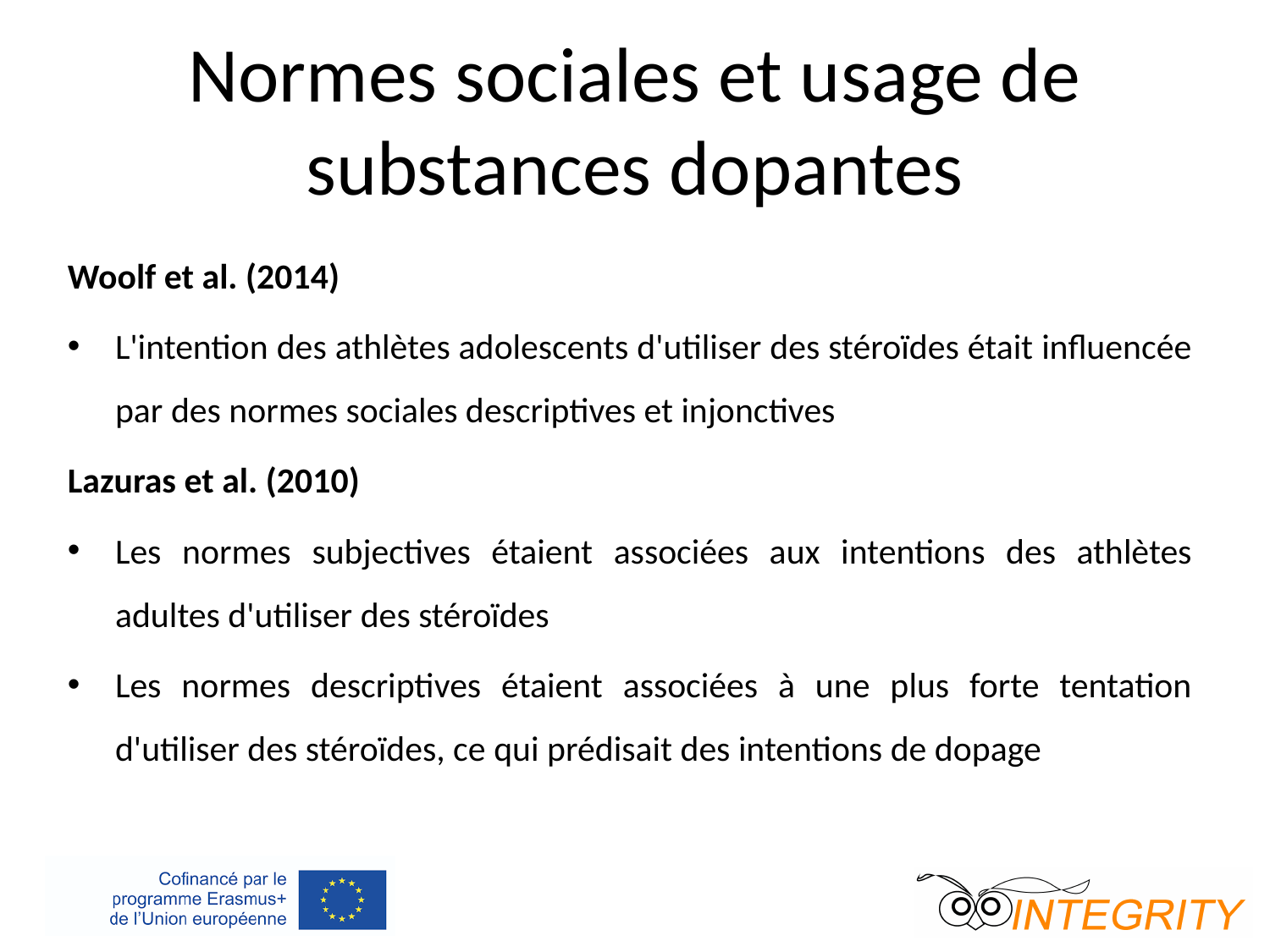

# Normes sociales et usage de substances dopantes
Woolf et al. (2014)
L'intention des athlètes adolescents d'utiliser des stéroïdes était influencée par des normes sociales descriptives et injonctives
Lazuras et al. (2010)
Les normes subjectives étaient associées aux intentions des athlètes adultes d'utiliser des stéroïdes
Les normes descriptives étaient associées à une plus forte tentation d'utiliser des stéroïdes, ce qui prédisait des intentions de dopage